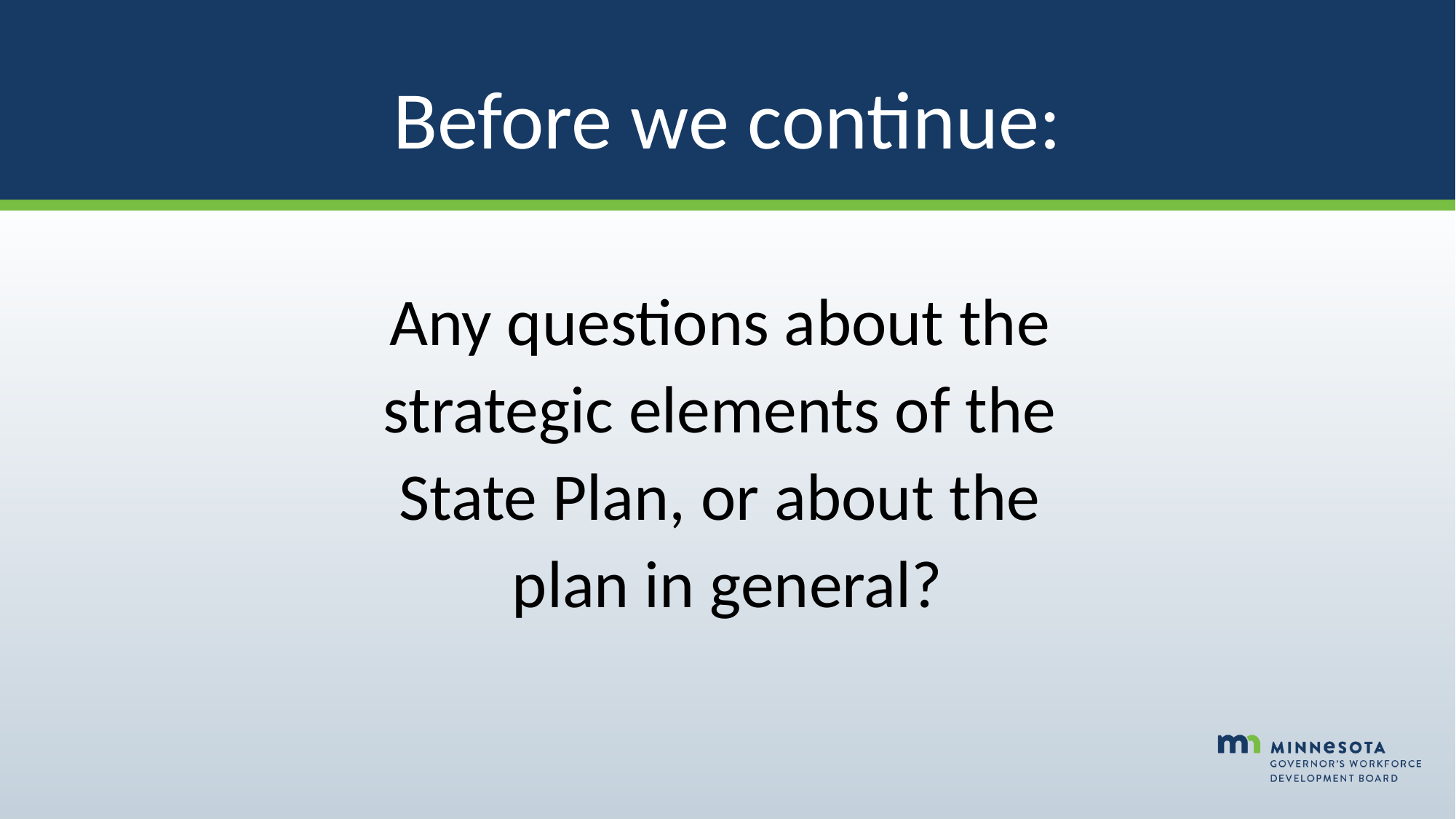

# Before we continue:
Any questions about the
strategic elements of the
State Plan, or about the
plan in general?